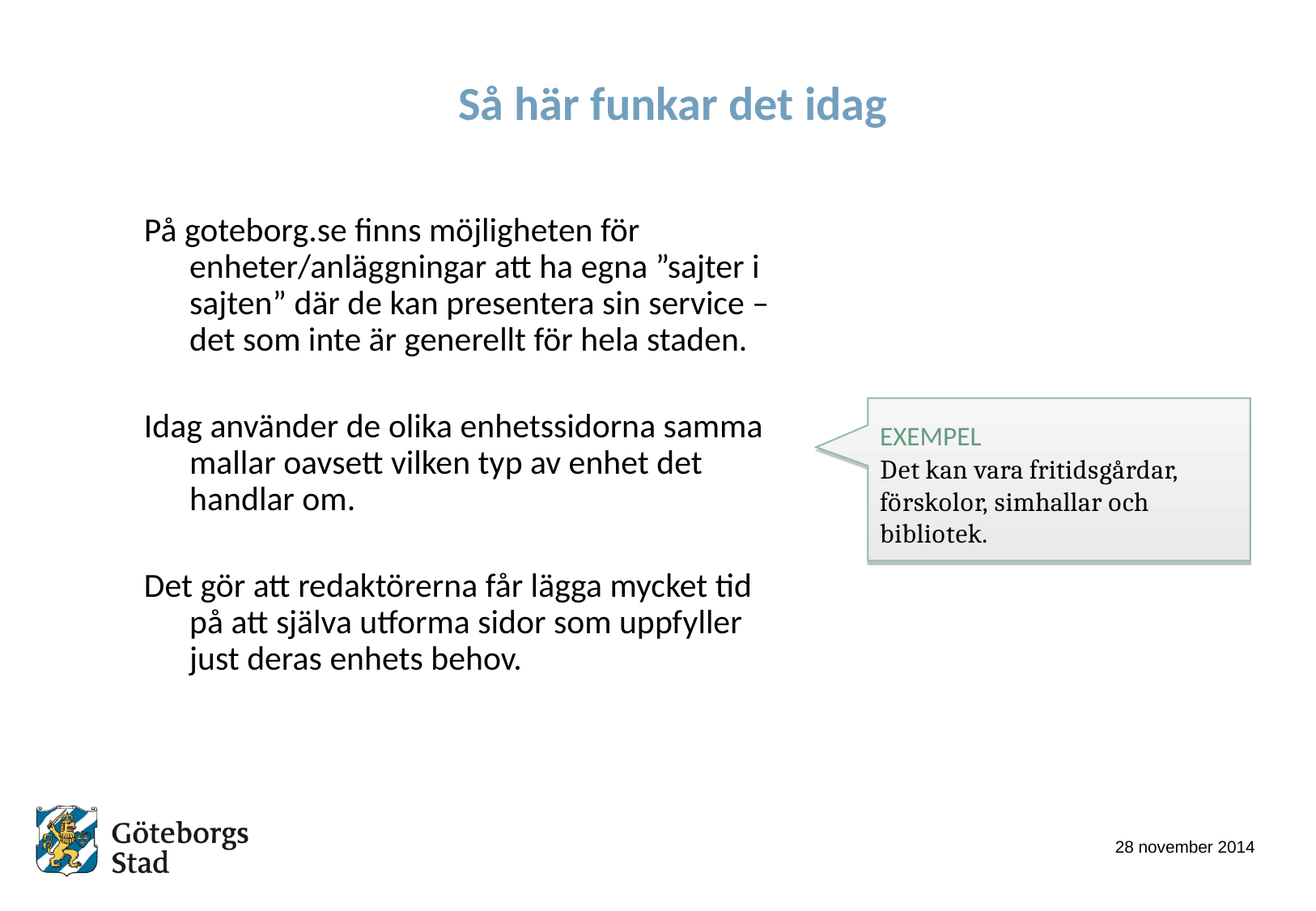

# Så här funkar det idag
På goteborg.se finns möjligheten för enheter/anläggningar att ha egna ”sajter i sajten” där de kan presentera sin service – det som inte är generellt för hela staden.

Idag använder de olika enhetssidorna samma mallar oavsett vilken typ av enhet det handlar om.

Det gör att redaktörerna får lägga mycket tid på att själva utforma sidor som uppfyller just deras enhets behov.
EXEMPEL
Det kan vara fritidsgårdar, förskolor, simhallar och bibliotek.
28 november 2014